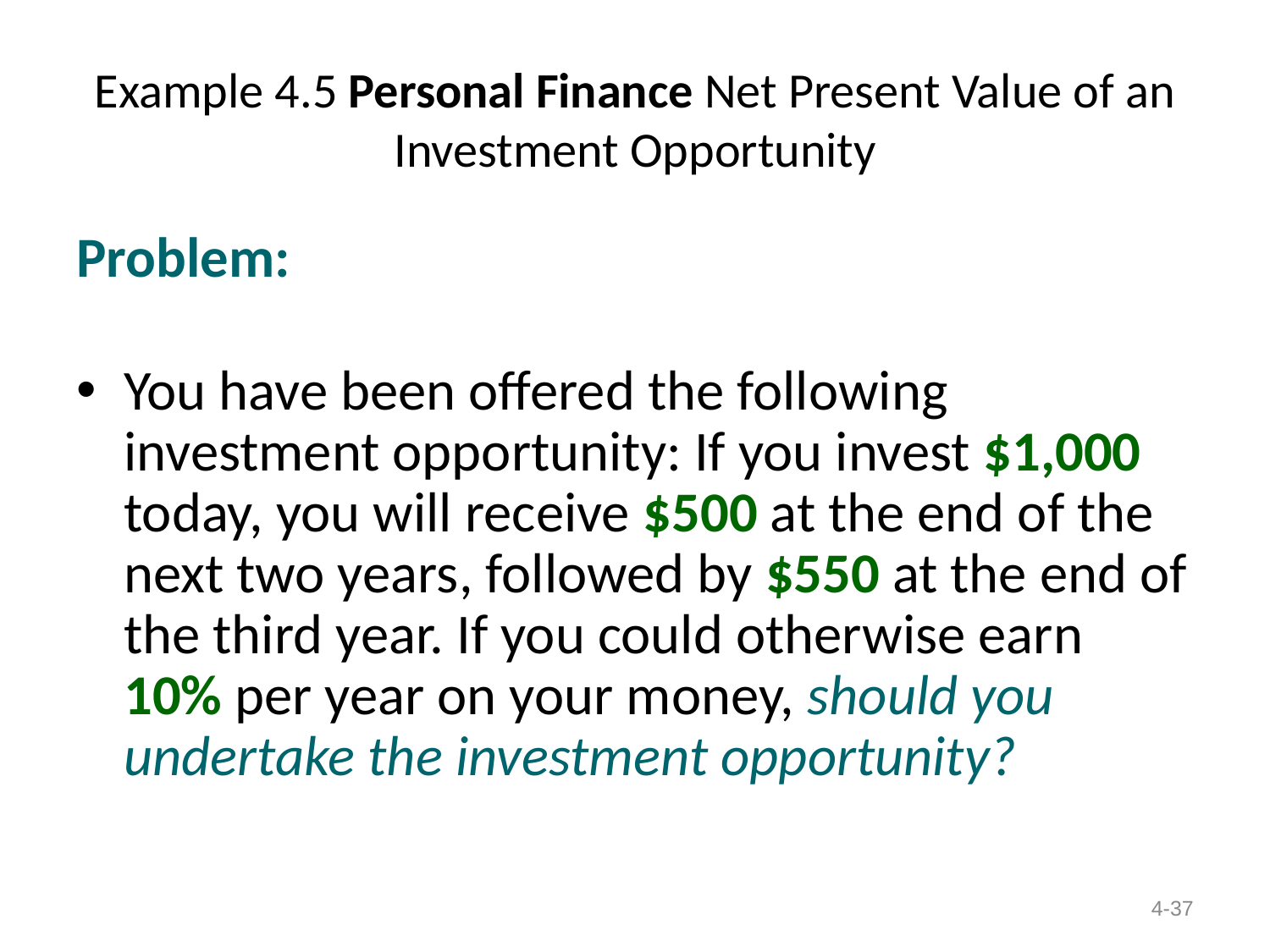

# Example 4.5 Personal Finance Net Present Value of an Investment Opportunity
Problem:
You have been offered the following investment opportunity: If you invest $1,000 today, you will receive $500 at the end of the next two years, followed by $550 at the end of the third year. If you could otherwise earn 10% per year on your money, should you undertake the investment opportunity?
4-37